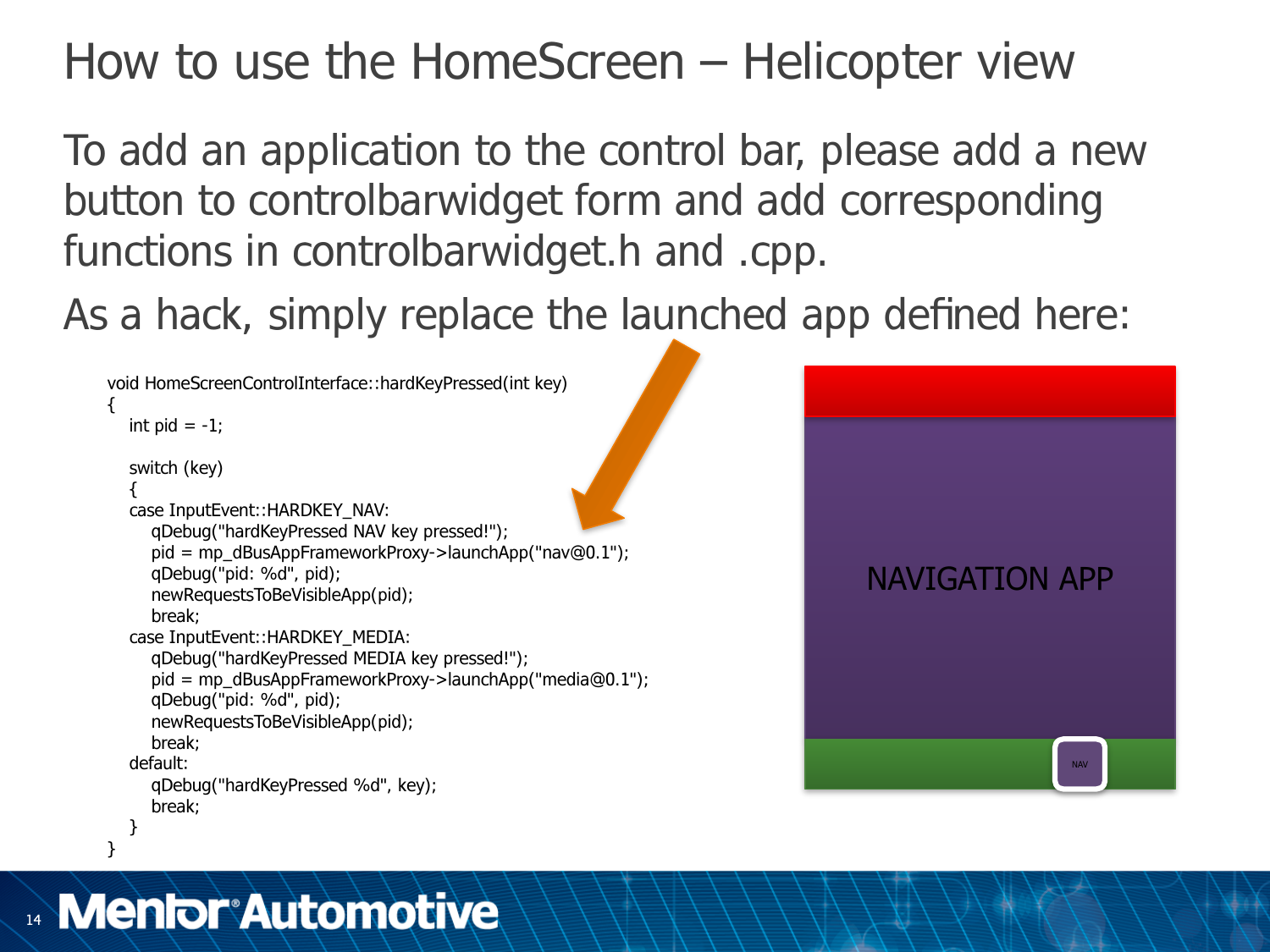

# How to use the HomeScreen – Helicopter view
To add an application to the control bar, please add a new button to controlbarwidget form and add corresponding functions in controlbarwidget.h and .cpp.
As a hack, simply replace the launched app defined here:
void HomeScreenControlInterface::hardKeyPressed(int key)
{
    int pid = -1;

    switch (key)
    {
    case InputEvent::HARDKEY_NAV:
        qDebug("hardKeyPressed NAV key pressed!");
        pid = mp_dBusAppFrameworkProxy->launchApp("nav@0.1");
        qDebug("pid: %d", pid);
        newRequestsToBeVisibleApp(pid);
        break;
    case InputEvent::HARDKEY_MEDIA:
        qDebug("hardKeyPressed MEDIA key pressed!");
        pid = mp_dBusAppFrameworkProxy->launchApp("media@0.1");
        qDebug("pid: %d", pid);
        newRequestsToBeVisibleApp(pid);
        break;
    default:
        qDebug("hardKeyPressed %d", key);
        break;
    }
}

NAVIGATION APP

NAV